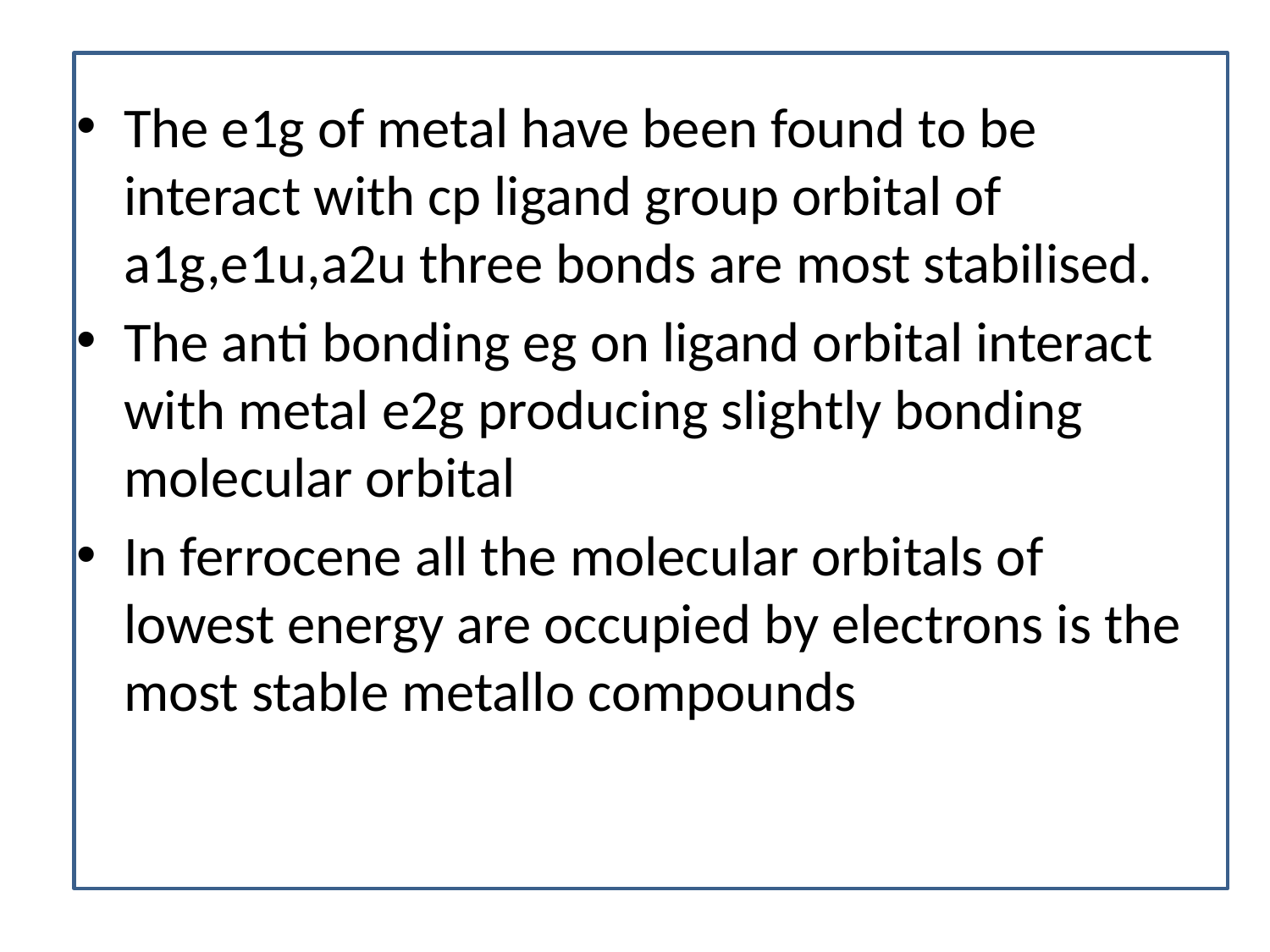

The e1g of metal have been found to be interact with cp ligand group orbital of a1g,e1u,a2u three bonds are most stabilised.
The anti bonding eg on ligand orbital interact with metal e2g producing slightly bonding molecular orbital
In ferrocene all the molecular orbitals of lowest energy are occupied by electrons is the most stable metallo compounds